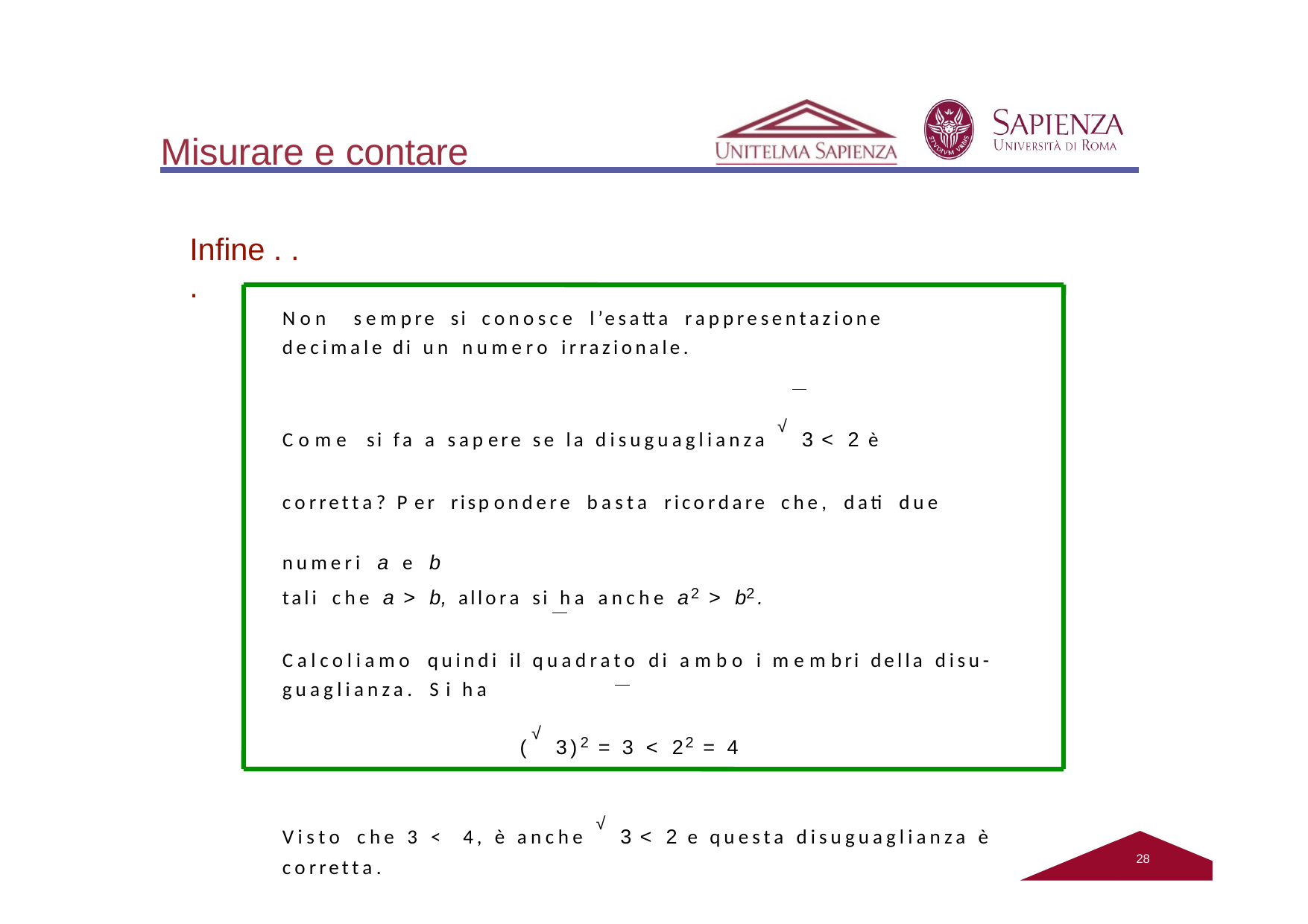

# Misurare e contare
Infine . . .

Non   sempre   si   conosce   l’esatta   rappresentazione   decimale di  un  numero  irrazionale.
Come  si  fa  a  sapere  se  la  disuguaglianza  √3 < 2 è  corretta? Per   rispondere   basta   ricordare   che,   dati   due   numeri   a  e   b
tali  che  a > b,  allora  si  ha  anche  a2 > b2.

Calcoliamo  quindi  il  quadrato  di  ambo  i  membri  della  disu- guaglianza.   Si  ha

(√3)2 = 3 < 22 = 4

Visto  che  3  <  4,  è  anche  √3 < 2 e  questa  disuguaglianza  è corretta.

28